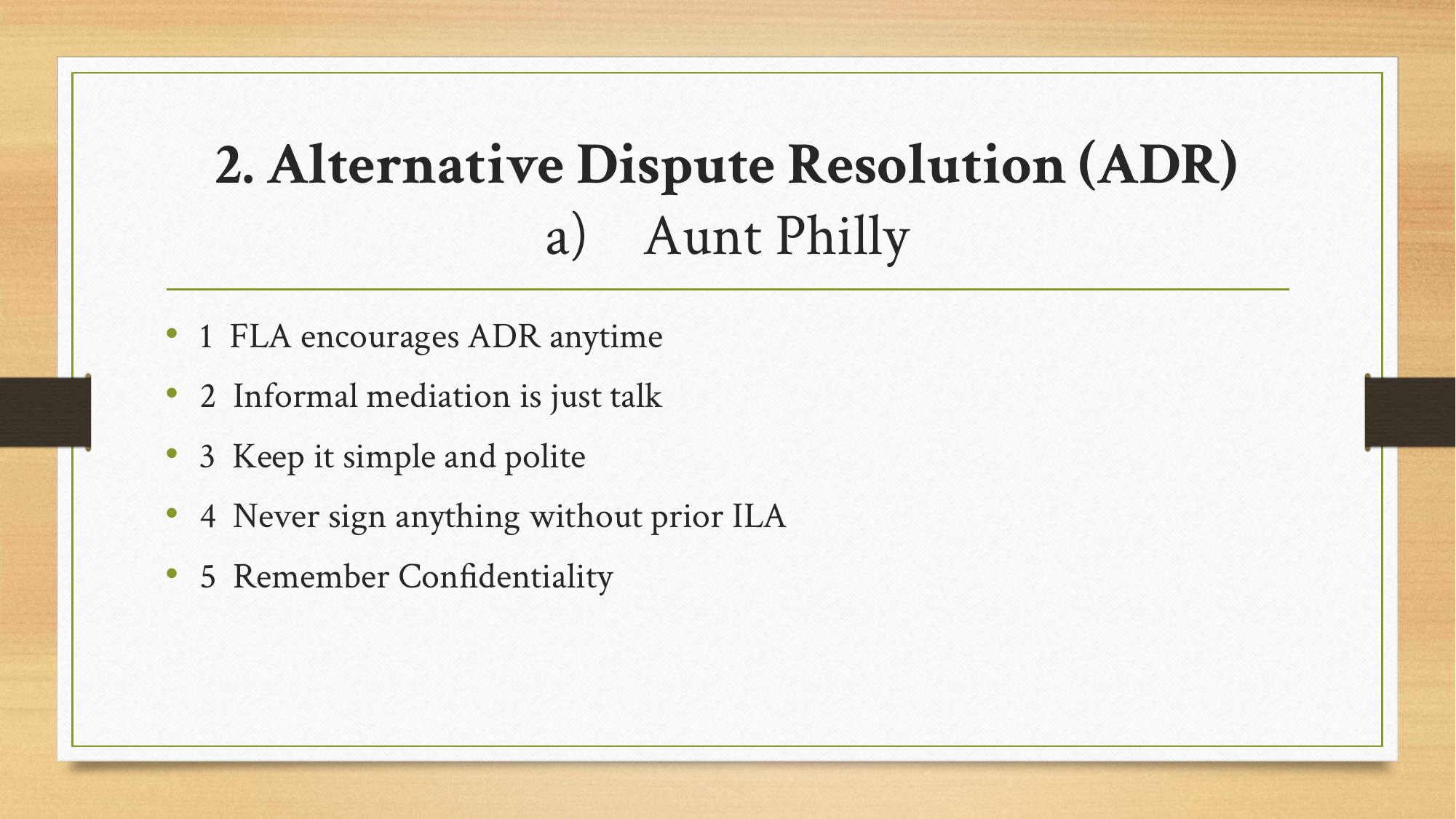

# 2. Alternative Dispute Resolution (ADR) a)	Aunt Philly
1  FLA encourages ADR anytime
2  Informal mediation is just talk
3  Keep it simple and polite
4  Never sign anything without prior ILA
5  Remember Confidentiality